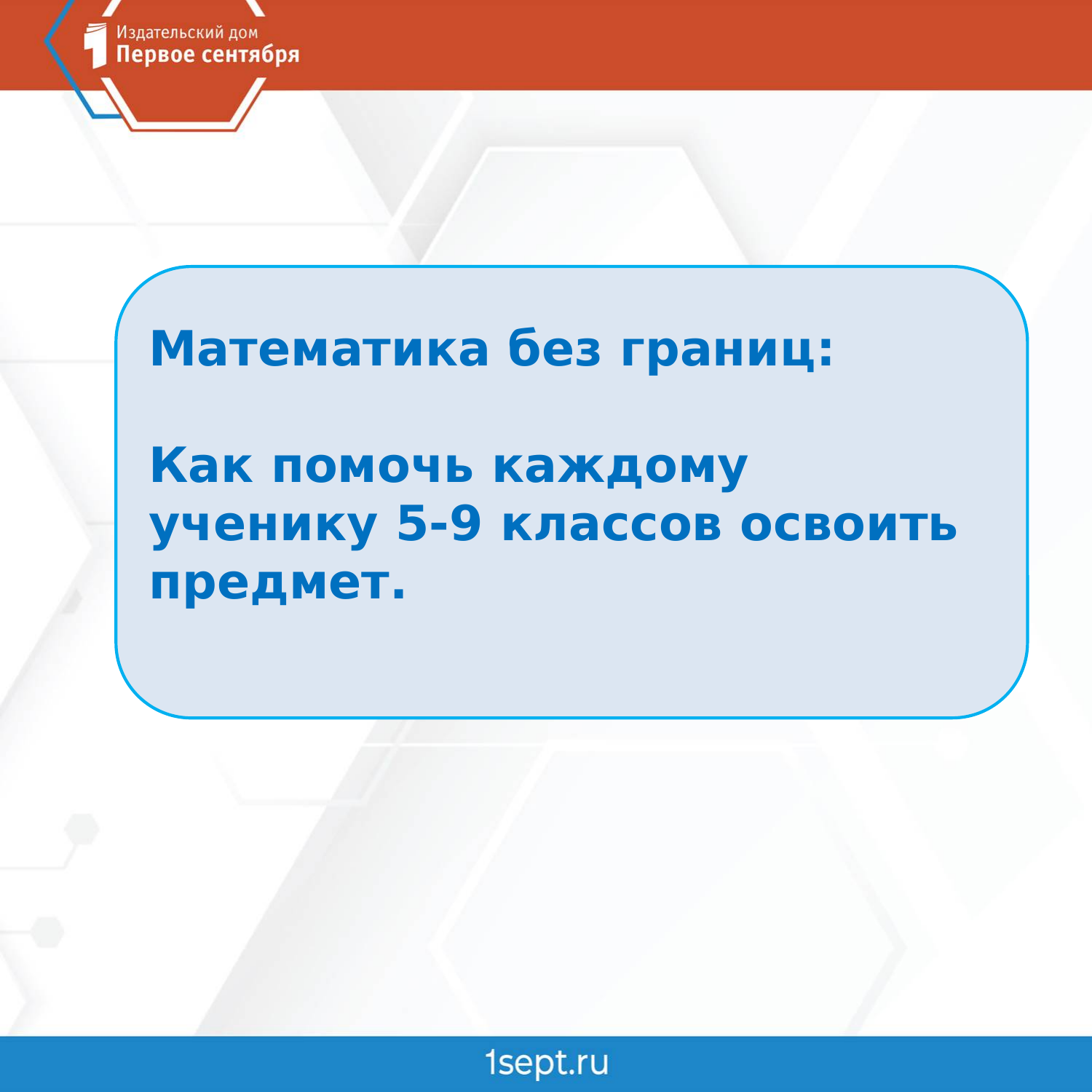

Математика без границ:

Как помочь каждому ученику 5-9 классов освоить предмет.